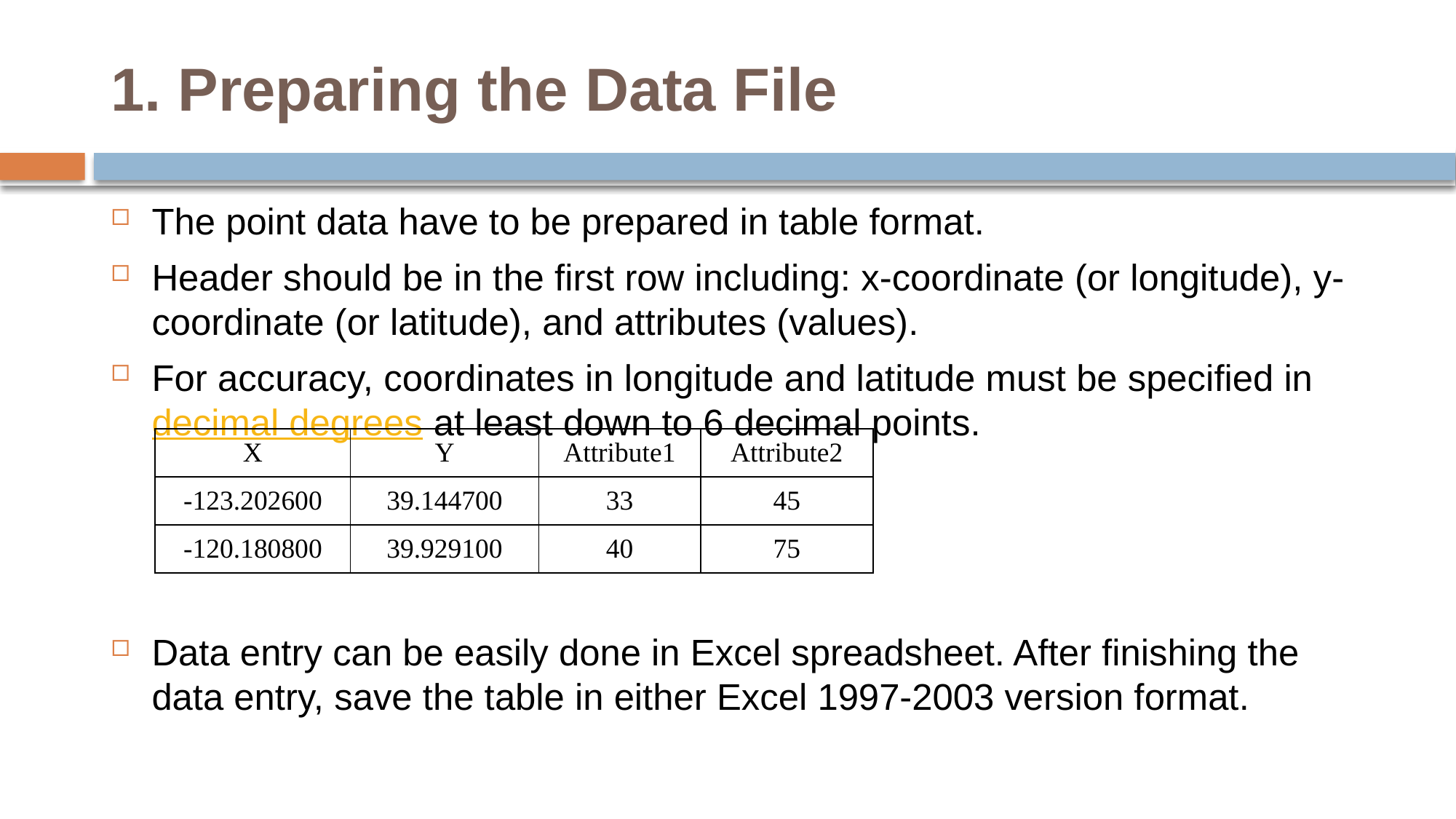

# 1. Preparing the Data File
The point data have to be prepared in table format.
Header should be in the first row including: x-coordinate (or longitude), y-coordinate (or latitude), and attributes (values).
For accuracy, coordinates in longitude and latitude must be specified in decimal degrees at least down to 6 decimal points.

Data entry can be easily done in Excel spreadsheet. After finishing the data entry, save the table in either Excel 1997-2003 version format.
| X | Y | Attribute1 | Attribute2 |
| --- | --- | --- | --- |
| -123.202600 | 39.144700 | 33 | 45 |
| -120.180800 | 39.929100 | 40 | 75 |